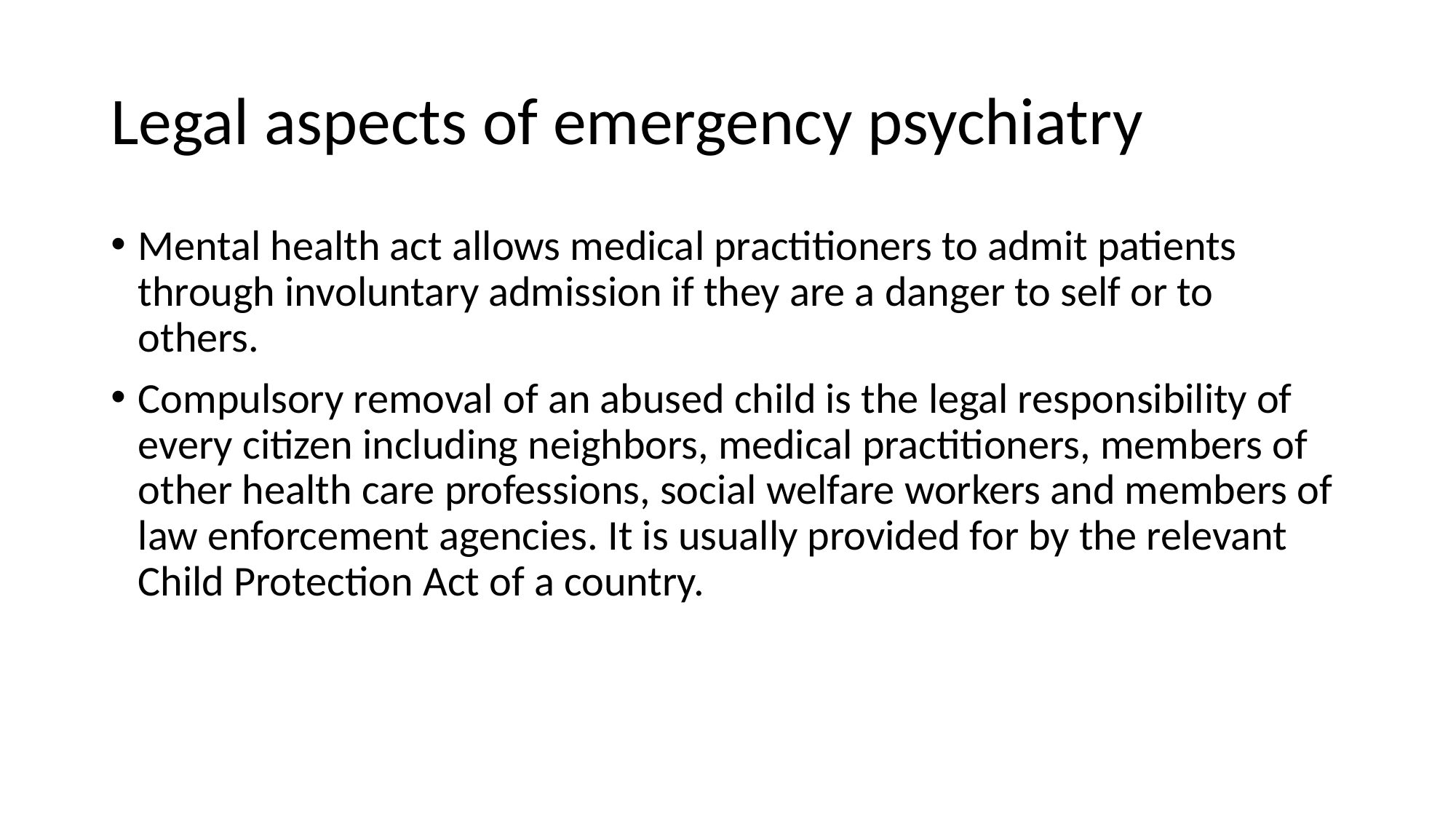

# Legal aspects of emergency psychiatry
Mental health act allows medical practitioners to admit patients through involuntary admission if they are a danger to self or to others.
Compulsory removal of an abused child is the legal responsibility of every citizen including neighbors, medical practitioners, members of other health care professions, social welfare workers and members of law enforcement agencies. It is usually provided for by the relevant Child Protection Act of a country.